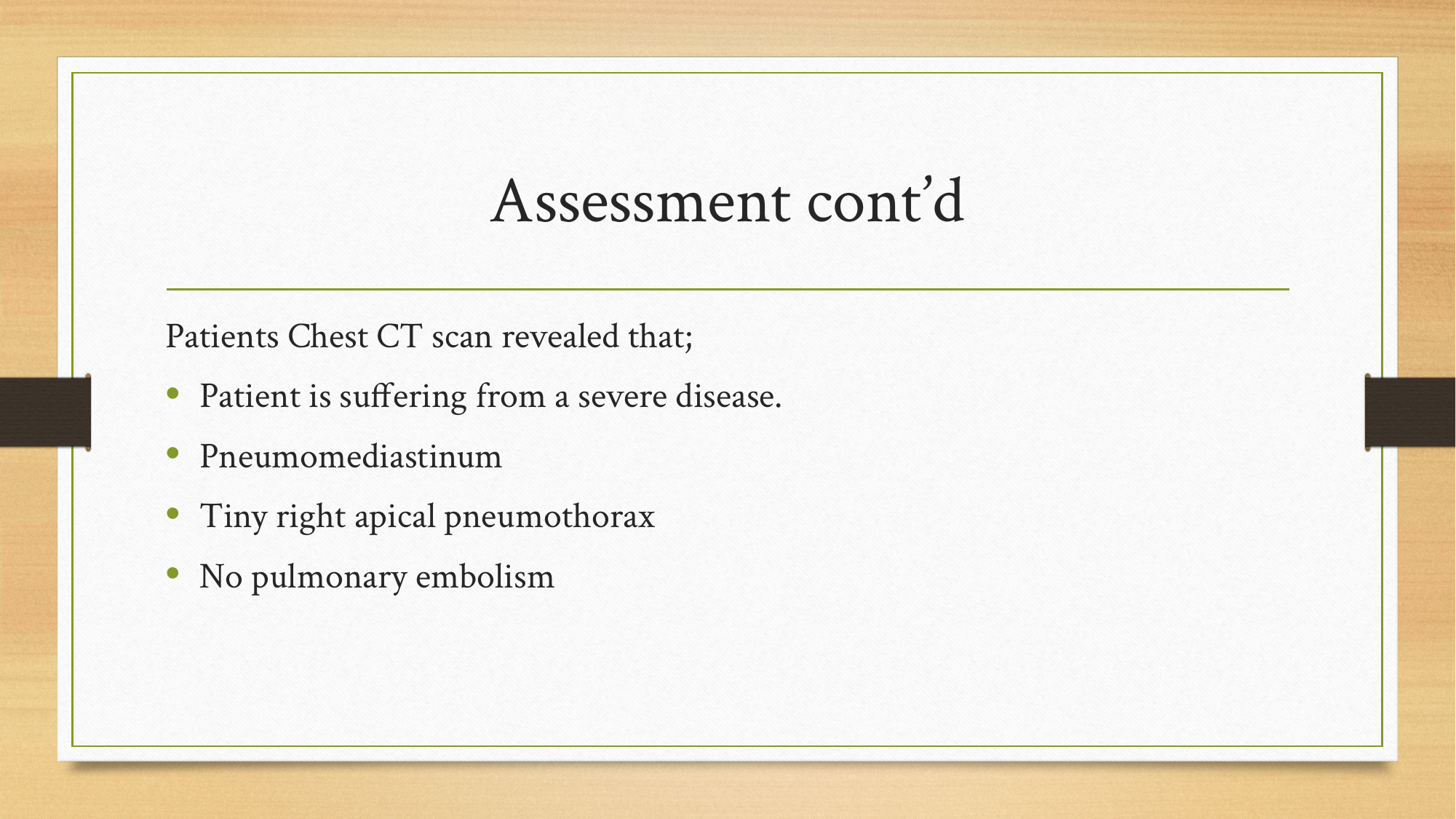

# Assessment cont’d
Patients Chest CT scan revealed that;
Patient is suffering from a severe disease.
Pneumomediastinum
Tiny right apical pneumothorax
No pulmonary embolism